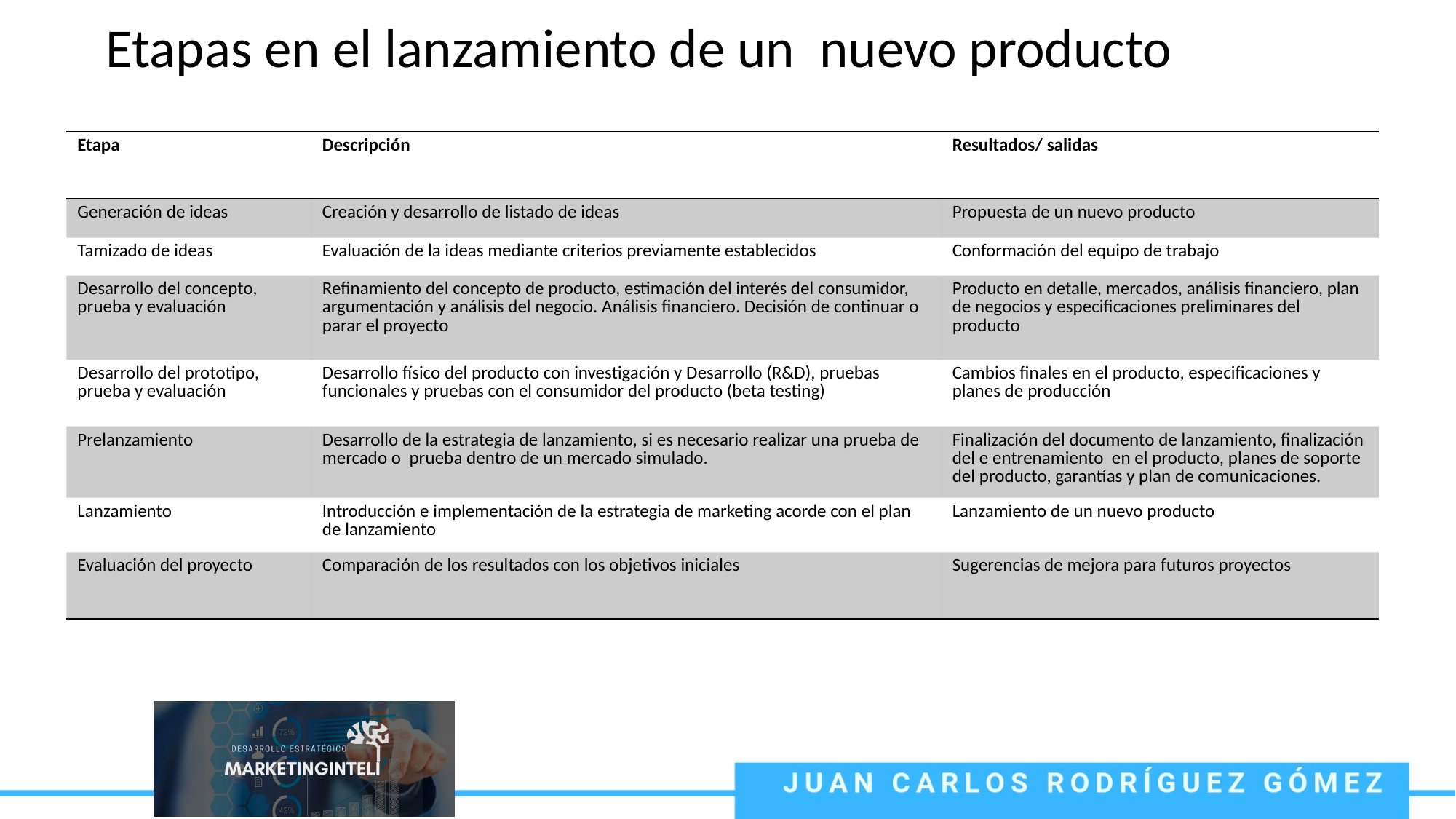

# Etapas en el lanzamiento de un  nuevo producto
| Etapa | Descripción | Resultados/ salidas |
| --- | --- | --- |
| Generación de ideas | Creación y desarrollo de listado de ideas | Propuesta de un nuevo producto |
| Tamizado de ideas | Evaluación de la ideas mediante criterios previamente establecidos | Conformación del equipo de trabajo |
| Desarrollo del concepto, prueba y evaluación | Refinamiento del concepto de producto, estimación del interés del consumidor, argumentación y análisis del negocio. Análisis financiero. Decisión de continuar o parar el proyecto | Producto en detalle, mercados, análisis financiero, plan de negocios y especificaciones preliminares del producto |
| Desarrollo del prototipo, prueba y evaluación | Desarrollo físico del producto con investigación y Desarrollo (R&D), pruebas funcionales y pruebas con el consumidor del producto (beta testing) | Cambios finales en el producto, especificaciones y planes de producción |
| Prelanzamiento | Desarrollo de la estrategia de lanzamiento, si es necesario realizar una prueba de mercado o prueba dentro de un mercado simulado. | Finalización del documento de lanzamiento, finalización del e entrenamiento en el producto, planes de soporte del producto, garantías y plan de comunicaciones. |
| Lanzamiento | Introducción e implementación de la estrategia de marketing acorde con el plan de lanzamiento | Lanzamiento de un nuevo producto |
| Evaluación del proyecto | Comparación de los resultados con los objetivos iniciales | Sugerencias de mejora para futuros proyectos |